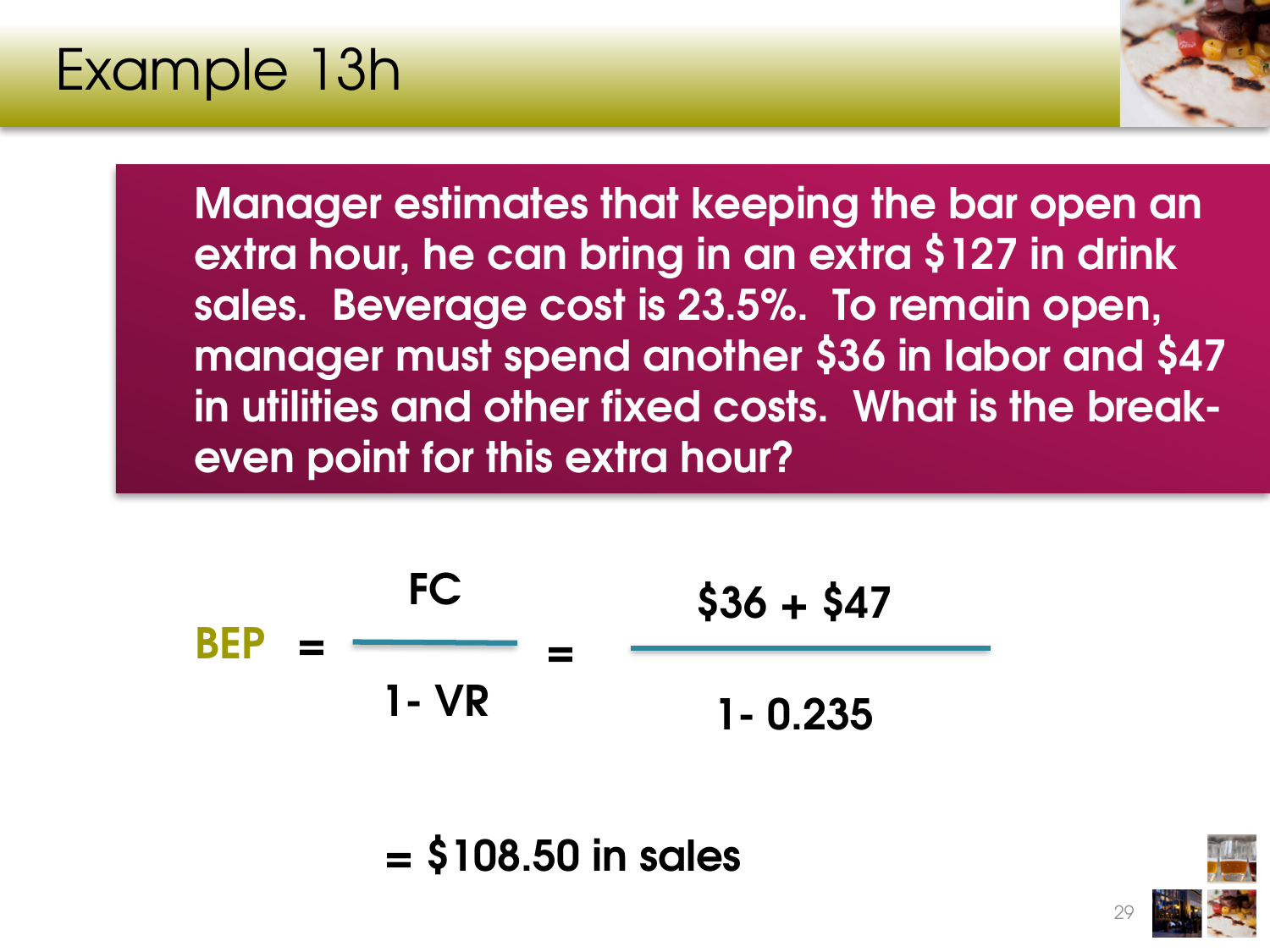

# Example 13h

Manager estimates that keeping the bar open an extra hour, he can bring in an extra $127 in drink sales.  Beverage cost is 23.5%.  To remain open, manager must spend another $36 in labor and $47 in utilities and other fixed costs.  What is the break-even point for this extra hour?
FC
$36 + $47
BEP
=
=
1- VR
1- 0.235
= $108.50 in sales
29